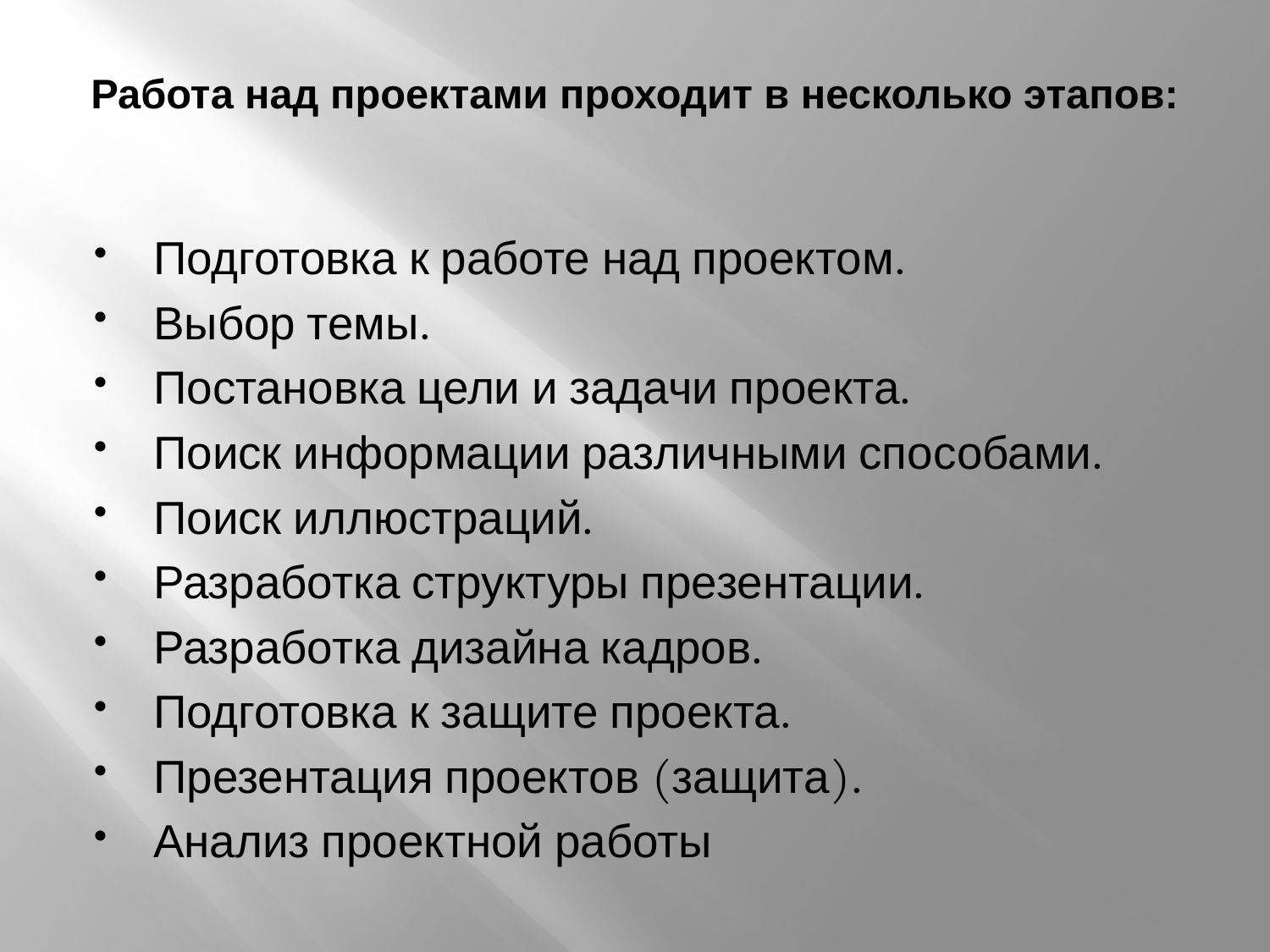

# Работа над проектами проходит в несколько этапов:
Подготовка к работе над проектом.
Выбор темы.
Постановка цели и задачи проекта.
Поиск информации различными способами.
Поиск иллюстраций.
Разработка структуры презентации.
Разработка дизайна кадров.
Подготовка к защите проекта.
Презентация проектов (защита).
Анализ проектной работы